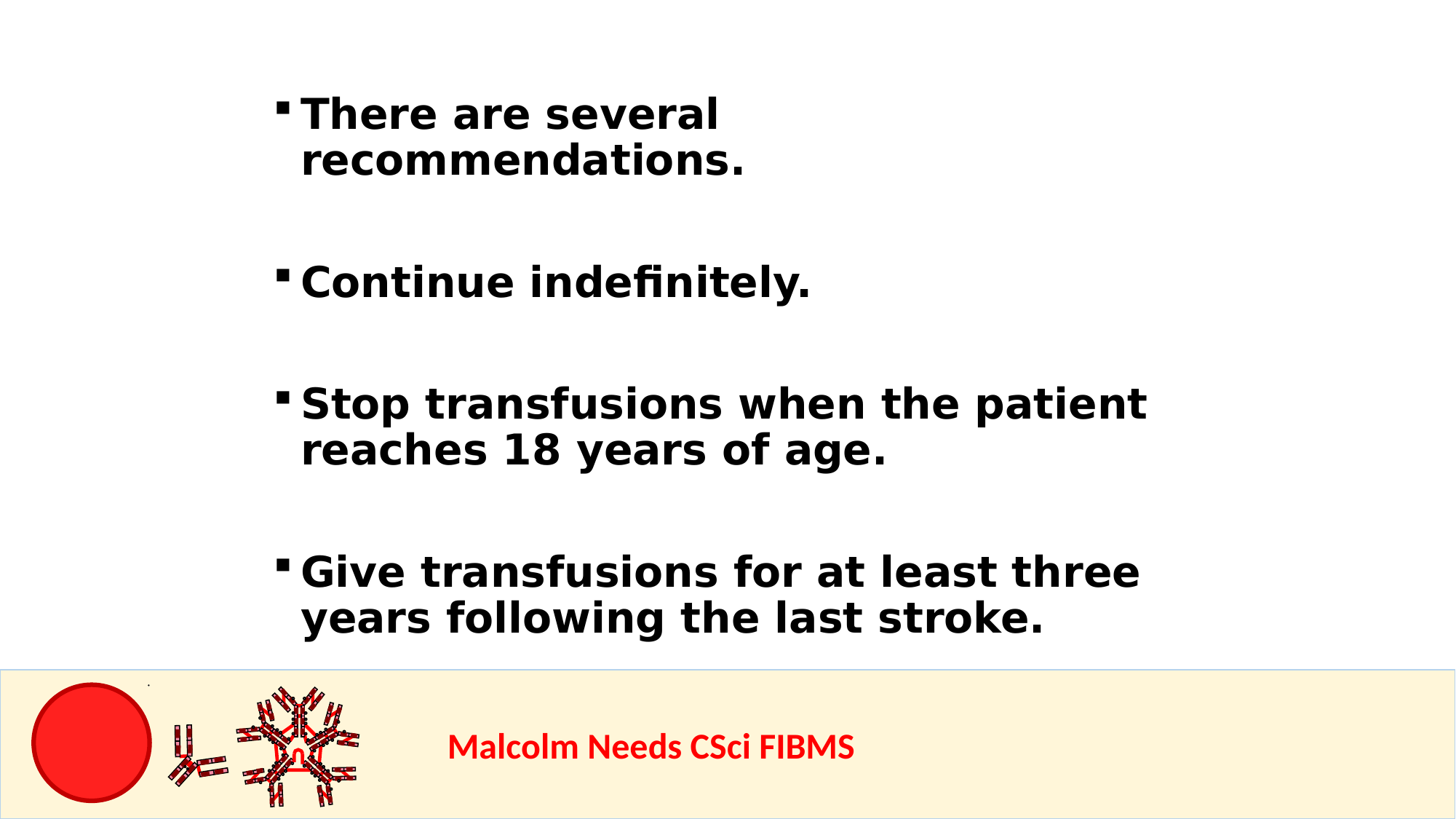

There are several recommendations.

Continue indefinitely.

Stop transfusions when the patient reaches 18 years of age.

Give transfusions for at least three years following the last stroke.
				Malcolm Needs CSci FIBMS